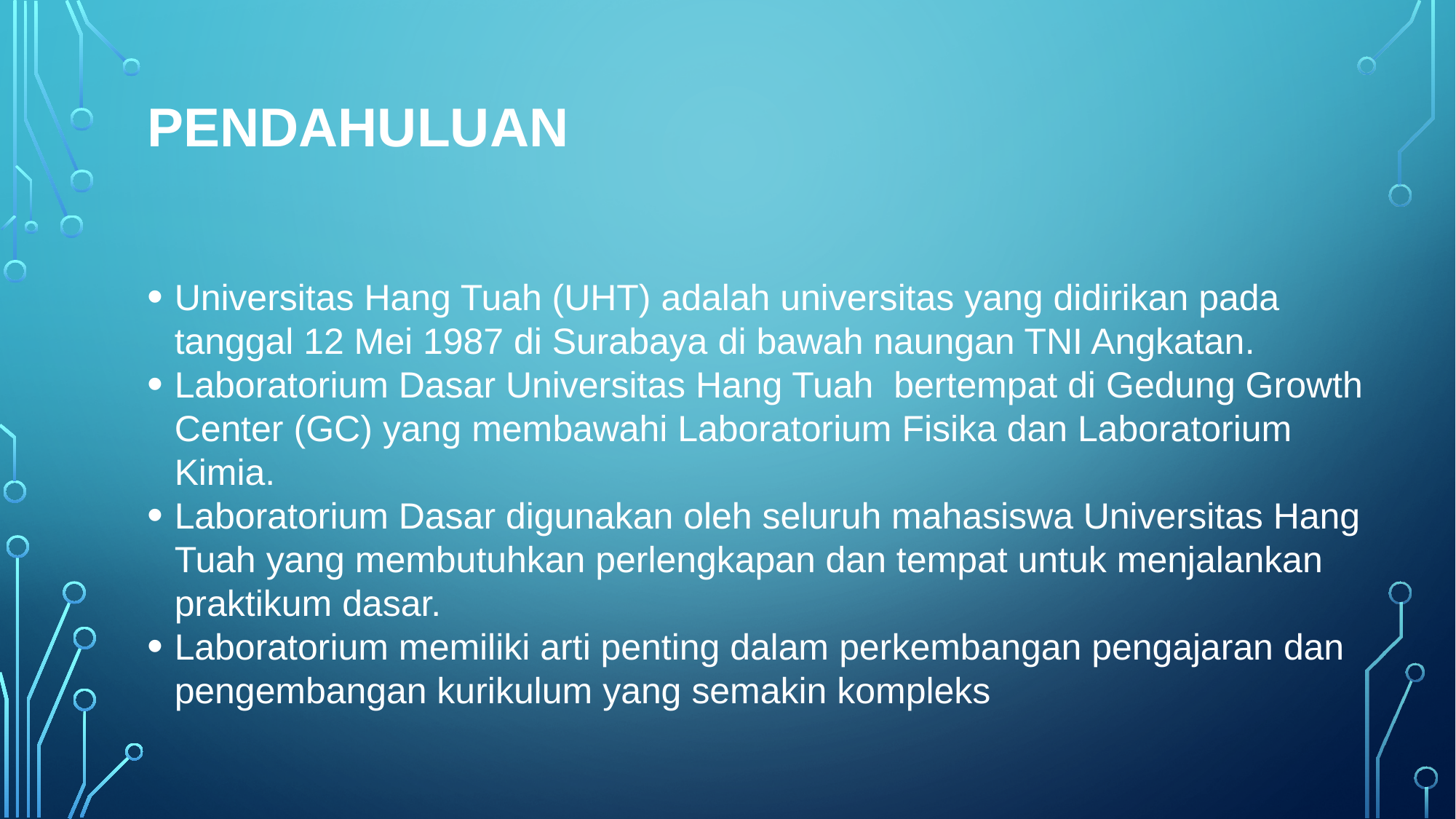

# PENDAHULUAN
Universitas Hang Tuah (UHT) adalah universitas yang didirikan pada tanggal 12 Mei 1987 di Surabaya di bawah naungan TNI Angkatan.
Laboratorium Dasar Universitas Hang Tuah  bertempat di Gedung Growth Center (GC) yang membawahi Laboratorium Fisika dan Laboratorium Kimia.
Laboratorium Dasar digunakan oleh seluruh mahasiswa Universitas Hang Tuah yang membutuhkan perlengkapan dan tempat untuk menjalankan praktikum dasar.
Laboratorium memiliki arti penting dalam perkembangan pengajaran dan pengembangan kurikulum yang semakin kompleks